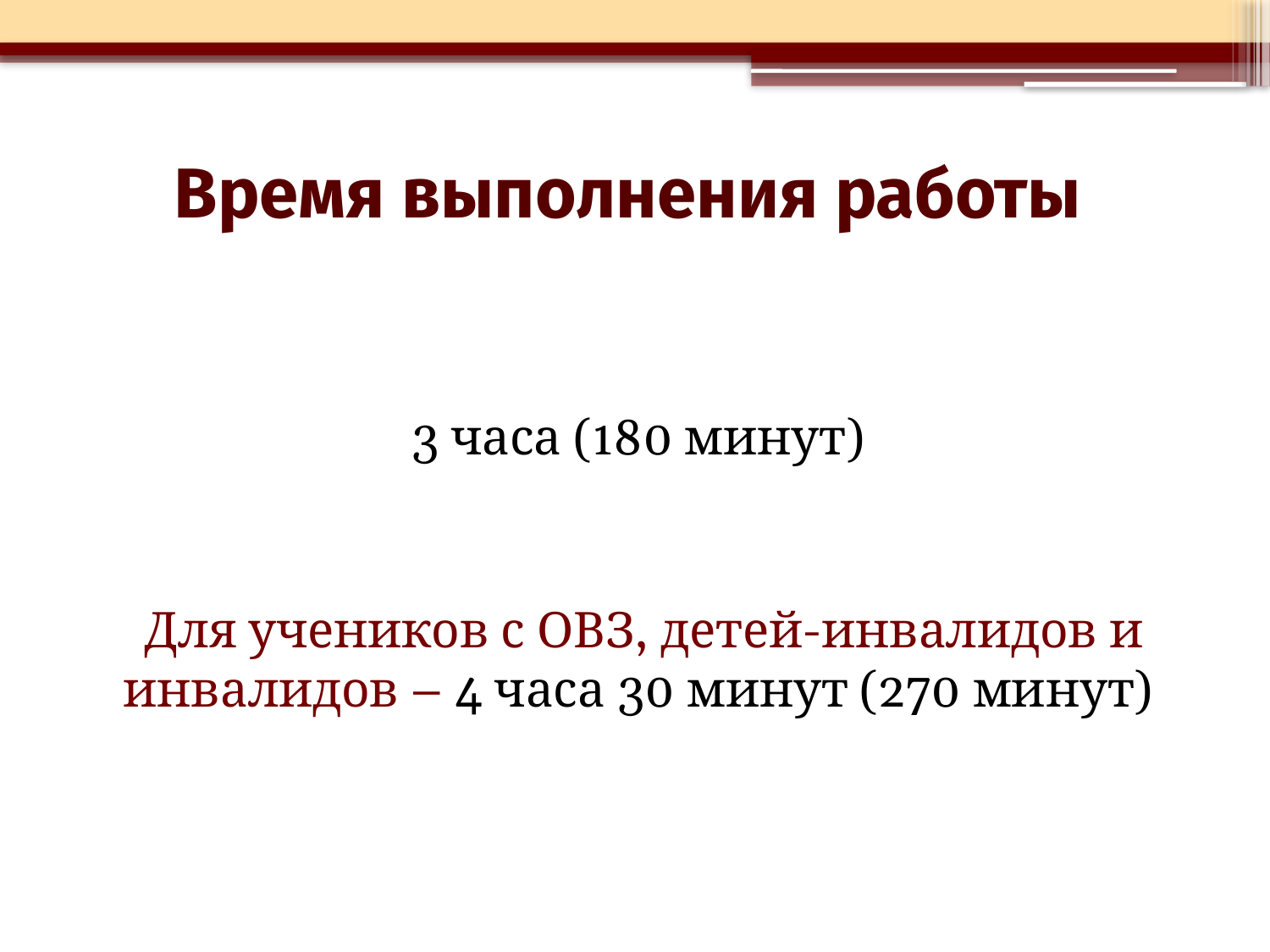

# Время выполнения работы

3 часа (180 минут)

Для учеников с ОВЗ, детей-инвалидов и инвалидов – 4 часа 30 минут (270 минут)